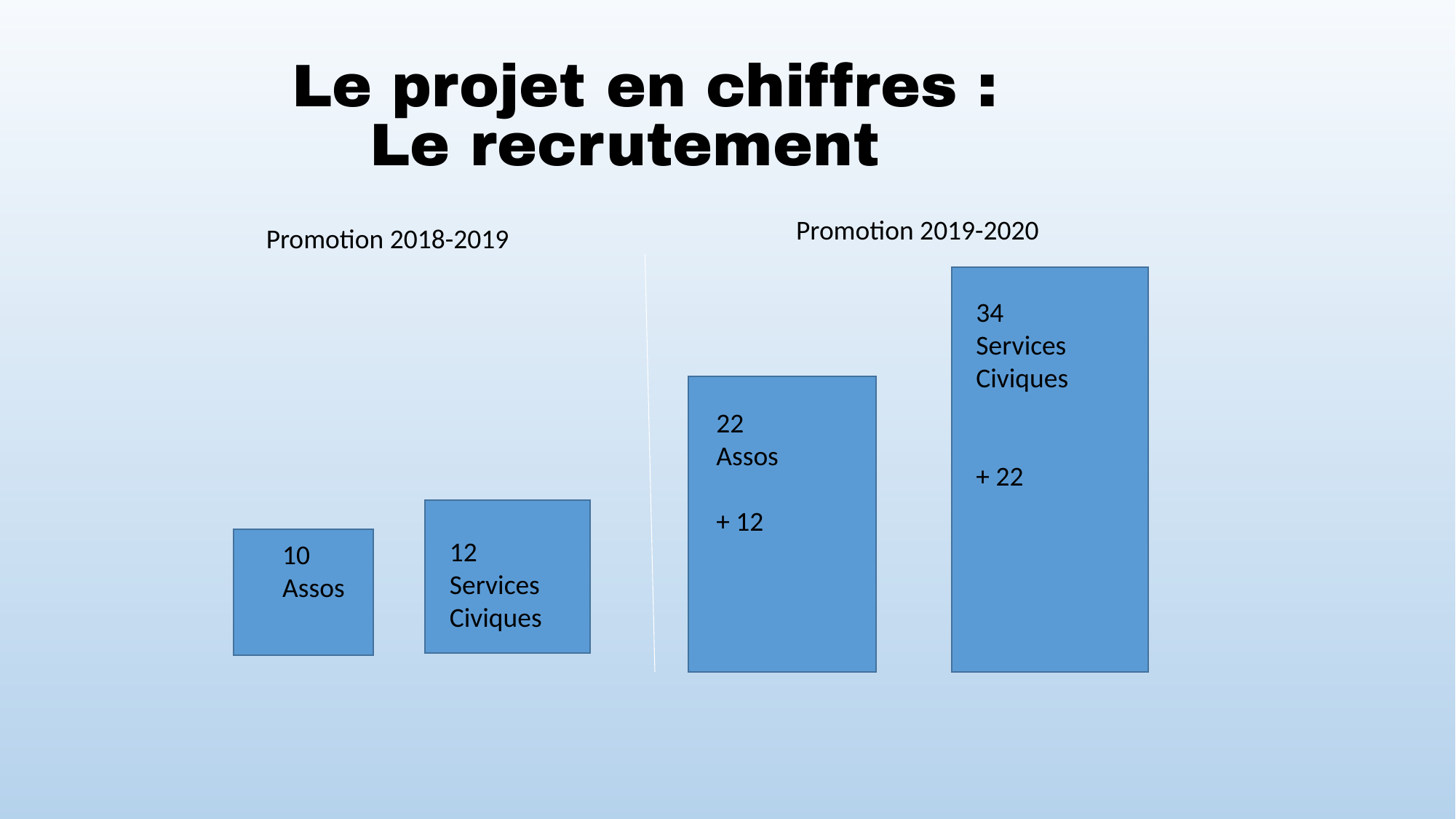

# Le projet en chiffres : Le recrutement
Promotion 2019-2020
Promotion 2018-2019

34
Services
Civiques

+ 22

22
Assos

+ 12

12
Services
Civiques
10
Assos